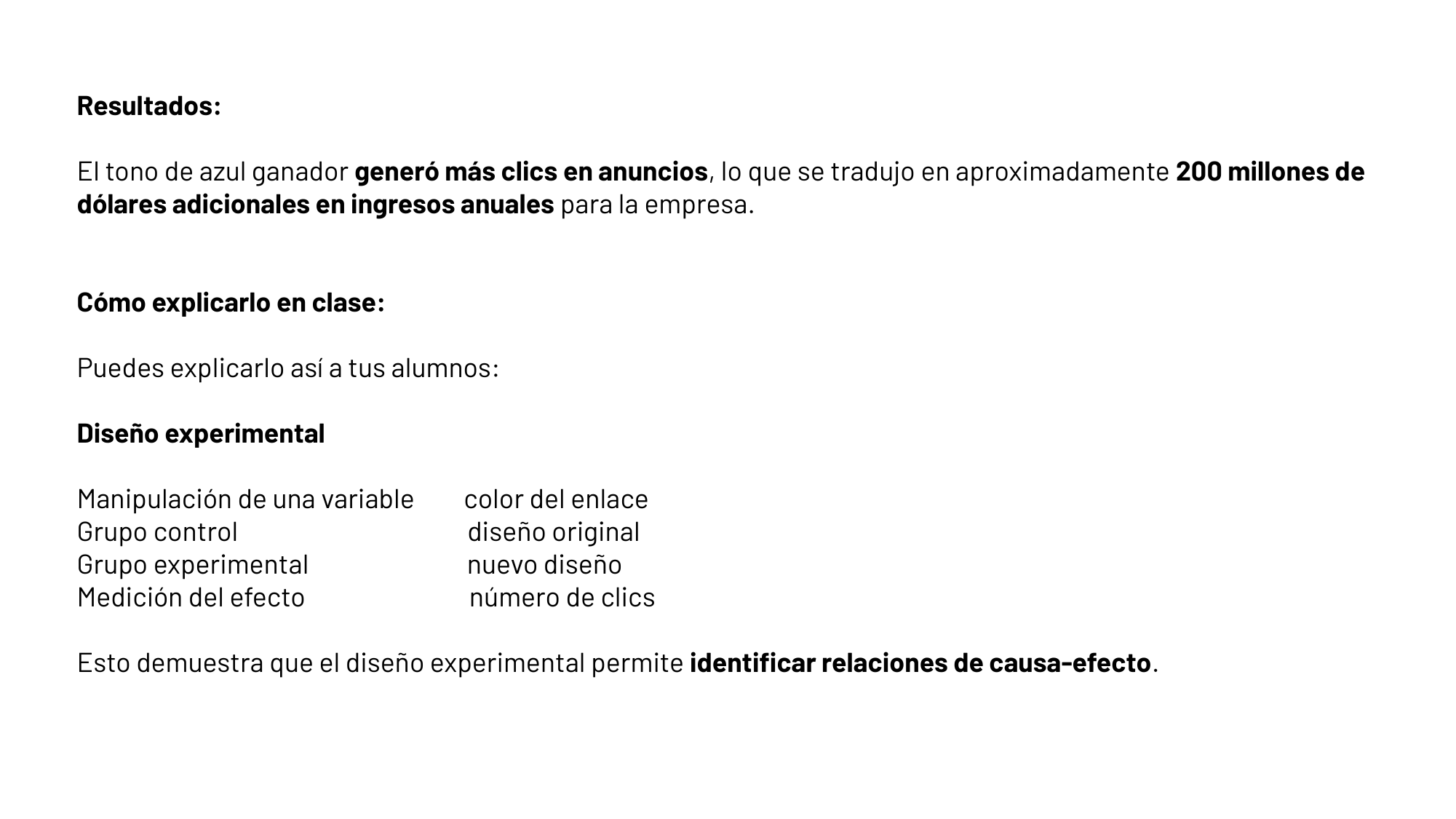

Resultados:

El tono de azul ganador generó más clics en anuncios, lo que se tradujo en aproximadamente 200 millones de dólares adicionales en ingresos anuales para la empresa.

Cómo explicarlo en clase:

Puedes explicarlo así a tus alumnos:

Diseño experimental

Manipulación de una variable         color del enlace
Grupo control                                          diseño original
Grupo experimental                             nuevo diseño
Medición del efecto                              número de clics

Esto demuestra que el diseño experimental permite identificar relaciones de causa-efecto.